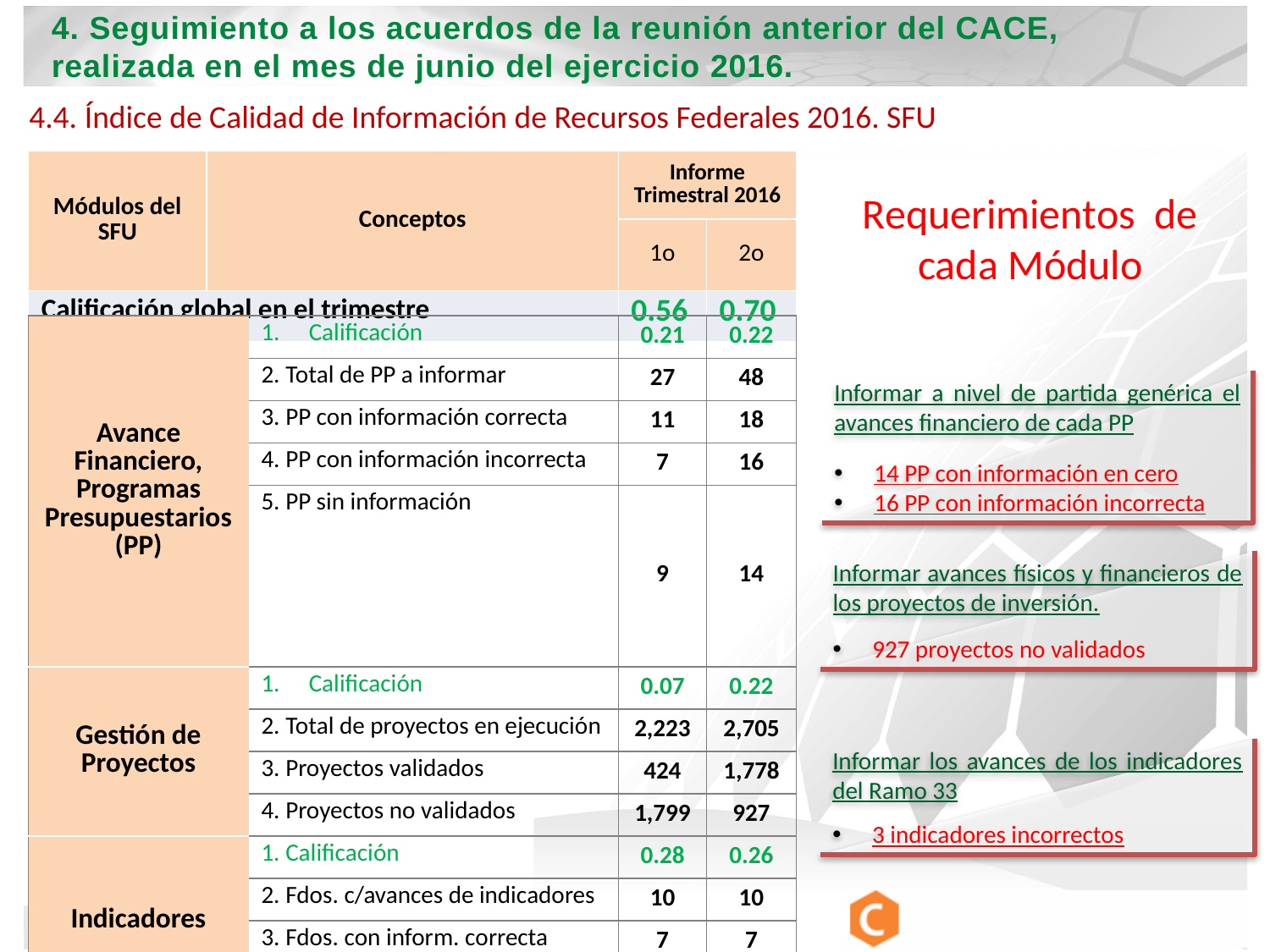

4. Seguimiento a los acuerdos de la reunión anterior del CACE, realizada en el mes de junio del ejercicio 2016.
4.4. Índice de Calidad de Información de Recursos Federales 2016. SFU
| Módulos del SFU | Conceptos | Informe Trimestral 2016 |  |
| --- | --- | --- | --- |
|  |  | 1o | 2o |
| Calificación global en el trimestre |  | 0.56 | 0.70 |
Requerimientos  de cada Módulo
| Avance Financiero, Programas Presupuestarios (PP) | Calificación | 0.21 | 0.22 |
| --- | --- | --- | --- |
|  | 2. Total de PP a informar | 27 | 48 |
|  | 3. PP con información correcta | 11 | 18 |
|  | 4. PP con información incorrecta | 7 | 16 |
|  | 5. PP sin información | 9 | 14 |
| Gestión de Proyectos | Calificación | 0.07 | 0.22 |
|  | 2. Total de proyectos en ejecución | 2,223 | 2,705 |
|  | 3. Proyectos validados | 424 | 1,778 |
|  | 4. Proyectos no validados | 1,799 | 927 |
| Indicadores | 1. Calificación | 0.28 | 0.26 |
|  | 2. Fdos. c/avances de indicadores | 10 | 10 |
|  | 3. Fdos. con inform. correcta | 7 | 7 |
|  | 4. Fdos. con inform. incorrecta | 3 | 3 |

Informar a nivel de partida genérica el avances financiero de cada PP

14 PP con información en cero
16 PP con información incorrecta
Informar avances físicos y financieros de los proyectos de inversión.

927 proyectos no validados
Informar los avances de los indicadores del Ramo 33

3 indicadores incorrectos